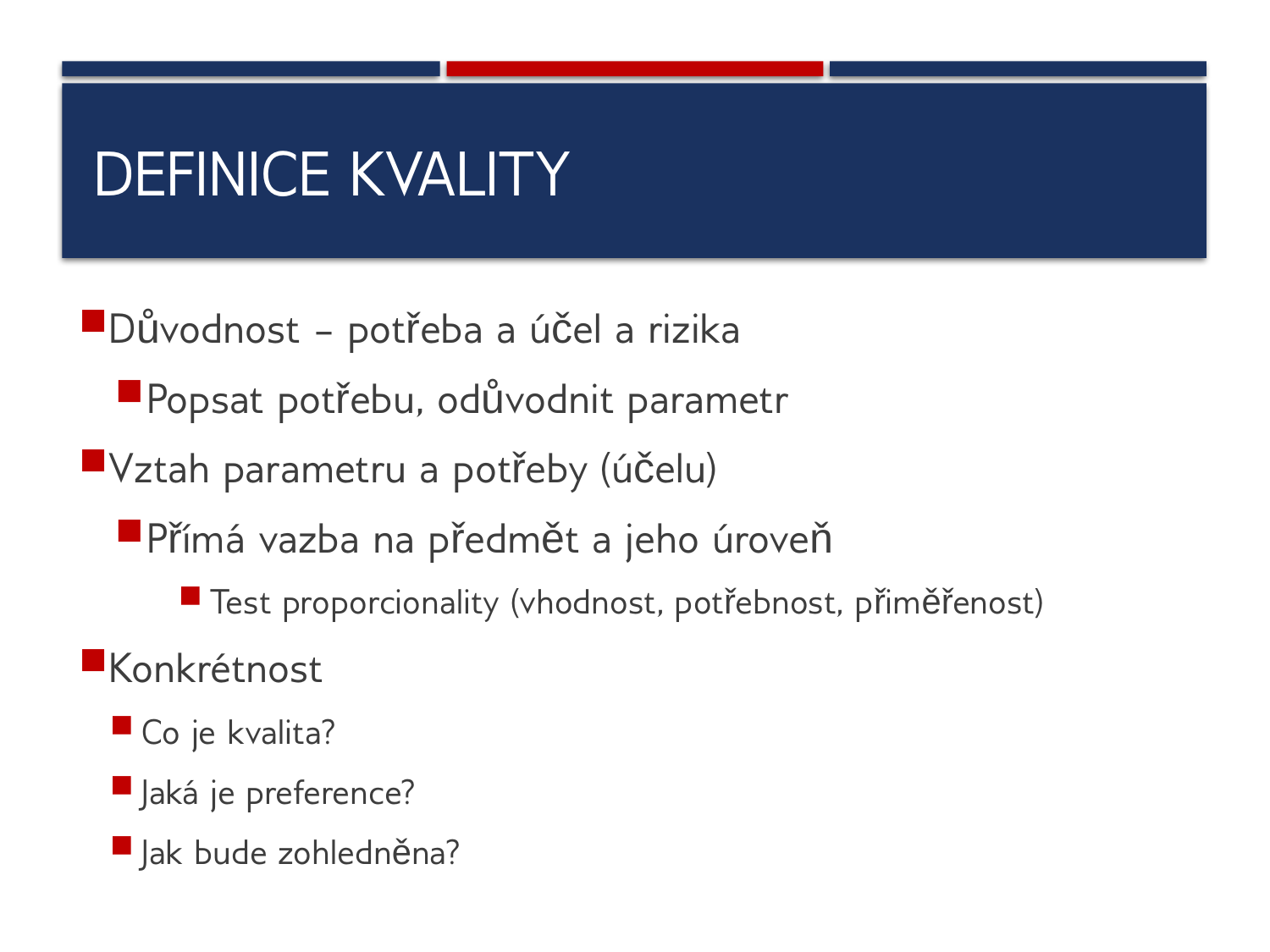

# Definice kvality
Důvodnost – potřeba a účel a rizika
Popsat potřebu, odůvodnit parametr
Vztah parametru a potřeby (účelu)
Přímá vazba na předmět a jeho úroveň
Test proporcionality (vhodnost, potřebnost, přiměřenost)
Konkrétnost
Co je kvalita?
Jaká je preference?
Jak bude zohledněna?